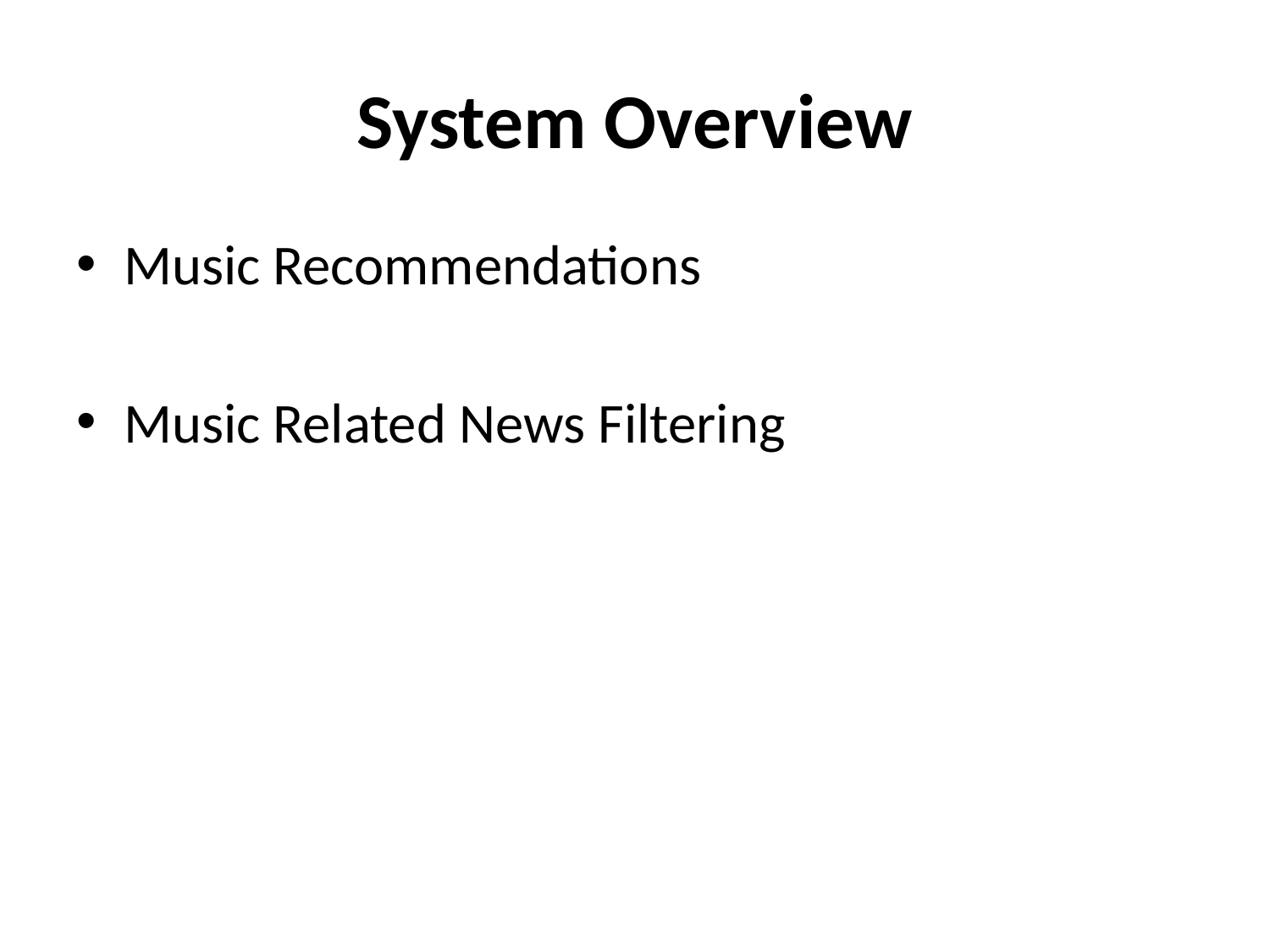

# System Overview
Music Recommendations

Music Related News Filtering